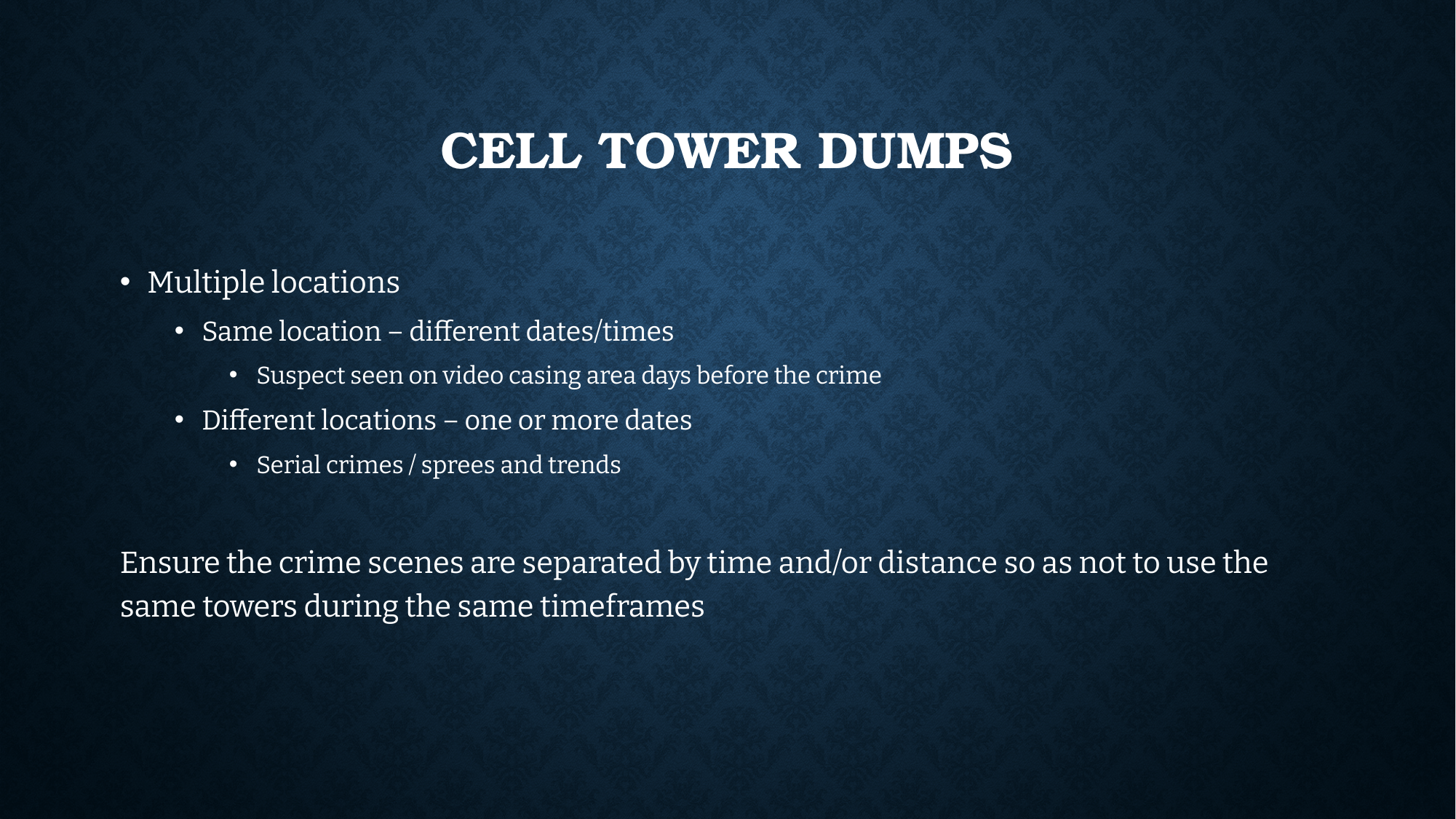

# Cell tower dumps
Multiple locations
Same location – different dates/times
Suspect seen on video casing area days before the crime
Different locations – one or more dates
Serial crimes / sprees and trends

Ensure the crime scenes are separated by time and/or distance so as not to use the same towers during the same timeframes